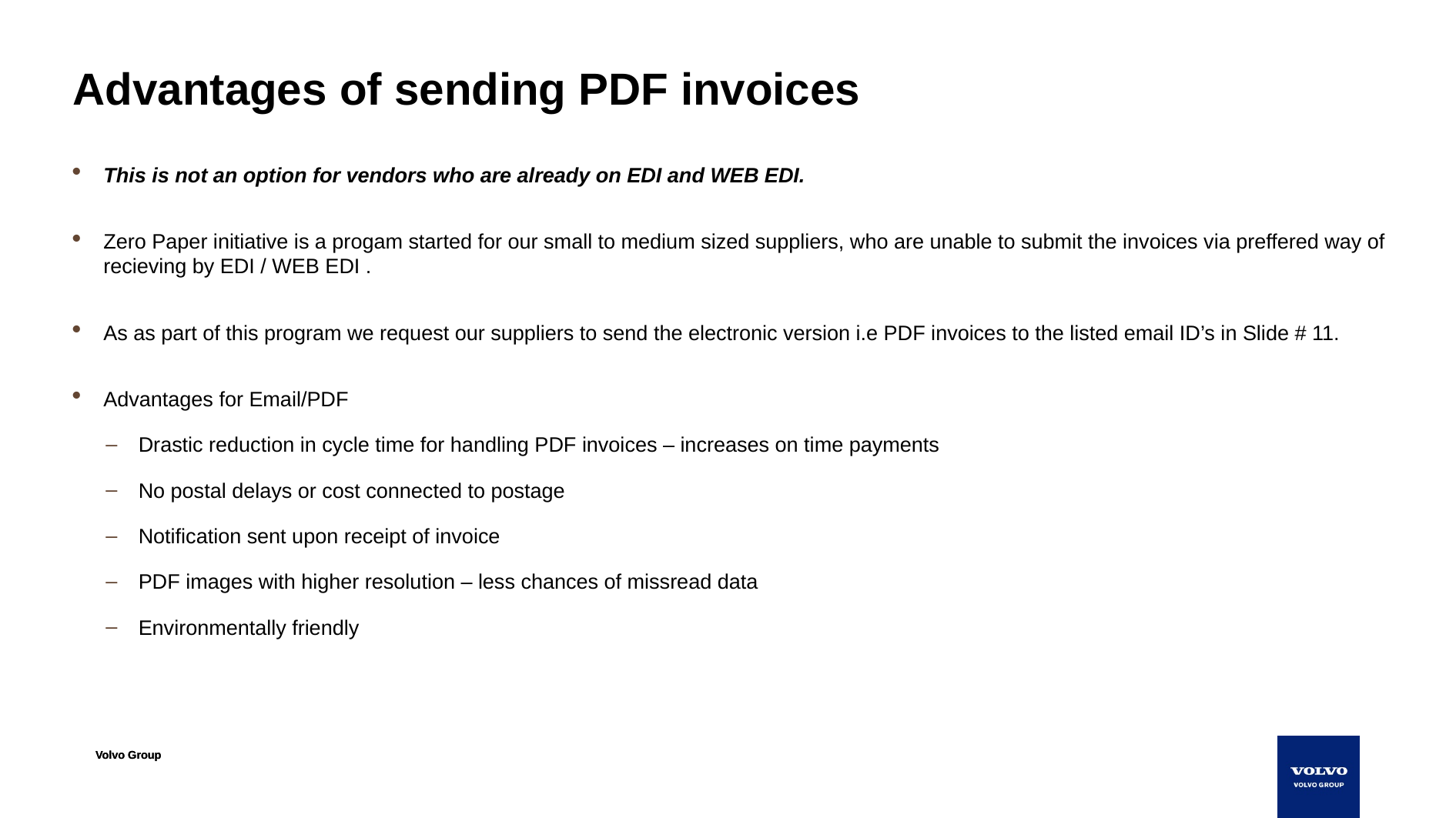

# Advantages of sending PDF invoices
This is not an option for vendors who are already on EDI and WEB EDI.

Zero Paper initiative is a progam started for our small to medium sized suppliers, who are unable to submit the invoices via preffered way of recieving by EDI / WEB EDI .

As as part of this program we request our suppliers to send the electronic version i.e PDF invoices to the listed email ID’s in Slide # 11.

Advantages for Email/PDF
Drastic reduction in cycle time for handling PDF invoices – increases on time payments
No postal delays or cost connected to postage
Notification sent upon receipt of invoice
PDF images with higher resolution – less chances of missread data
Environmentally friendly